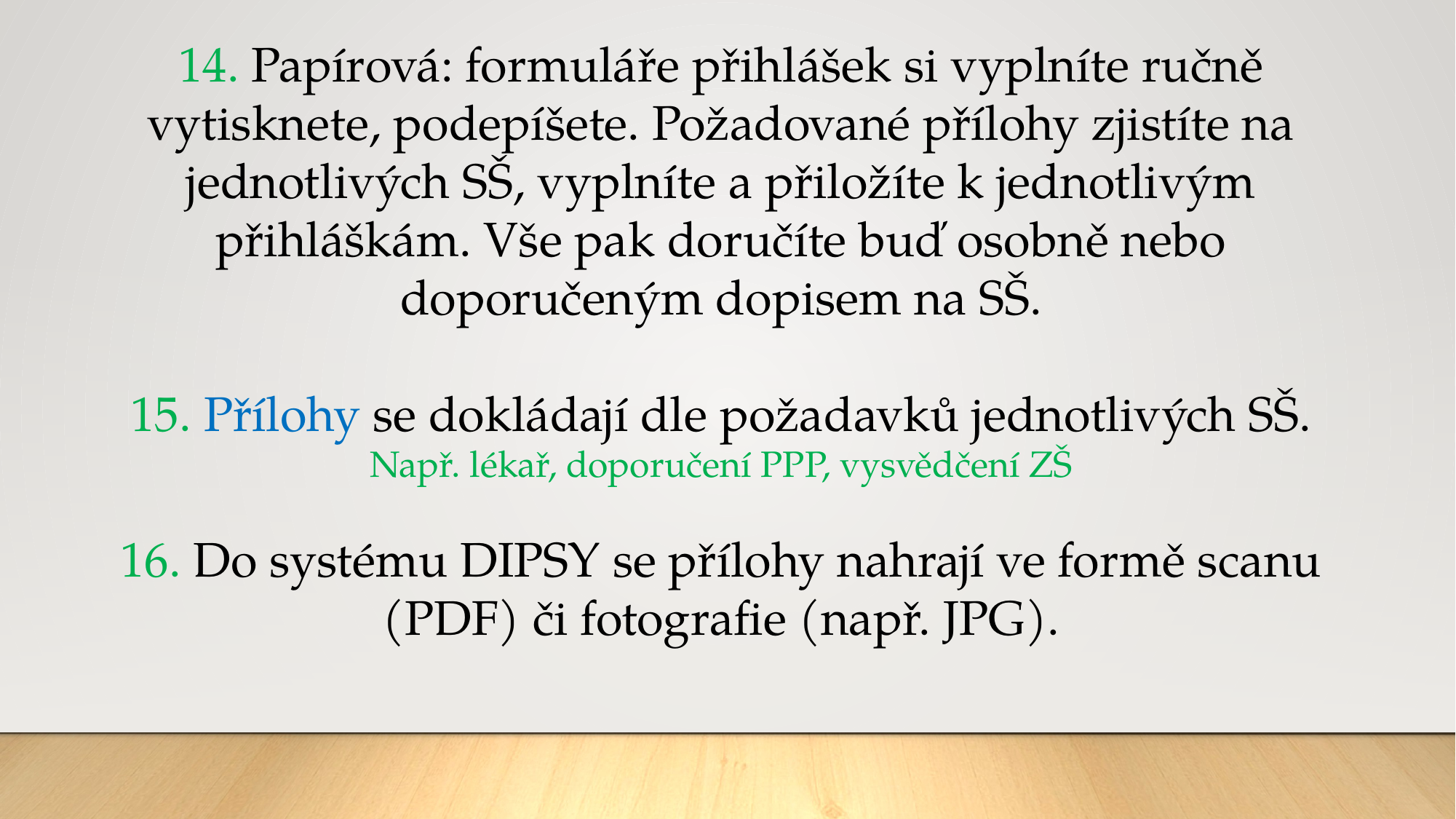

14. Papírová: formuláře přihlášek si vyplníte ručně vytisknete, podepíšete. Požadované přílohy zjistíte na jednotlivých SŠ, vyplníte a přiložíte k jednotlivým přihláškám. Vše pak doručíte buď osobně nebo doporučeným dopisem na SŠ.

15. Přílohy se dokládají dle požadavků jednotlivých SŠ.
Např. lékař, doporučení PPP, vysvědčení ZŠ

16. Do systému DIPSY se přílohy nahrají ve formě scanu (PDF) či fotografie (např. JPG).